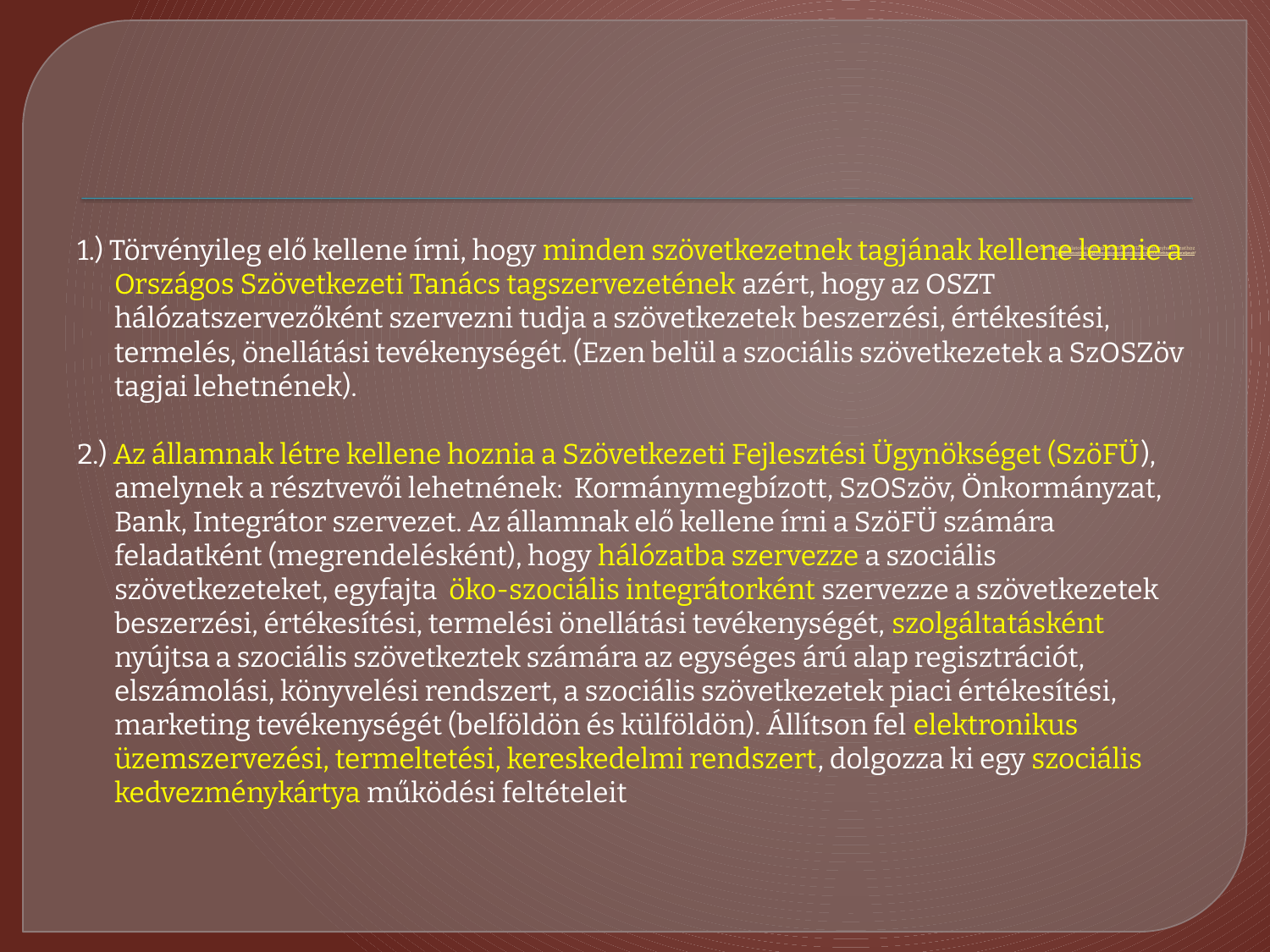

# SzOSzöv javaslatok és válaszok a 2009/2012. Kormányhatározathoz Hogyan biztosítható, hogy a szociális szövetkezetek hosszú távon is életképesek maradjanak?

1.) Törvényileg elő kellene írni, hogy minden szövetkezetnek tagjának kellene lennie a Országos Szövetkezeti Tanács tagszervezetének azért, hogy az OSZT hálózatszervezőként szervezni tudja a szövetkezetek beszerzési, értékesítési, termelés, önellátási tevékenységét. (Ezen belül a szociális szövetkezetek a SzOSZöv tagjai lehetnének).

2.) Az államnak létre kellene hoznia a Szövetkezeti Fejlesztési Ügynökséget (SzöFÜ), amelynek a résztvevői lehetnének:  Kormánymegbízott, SzOSzöv, Önkormányzat, Bank, Integrátor szervezet. Az államnak elő kellene írni a SzöFÜ számára feladatként (megrendelésként), hogy hálózatba szervezze a szociális szövetkezeteket, egyfajta  öko-szociális integrátorként szervezze a szövetkezetek beszerzési, értékesítési, termelési önellátási tevékenységét, szolgáltatásként nyújtsa a szociális szövetkeztek számára az egységes árú alap regisztrációt, elszámolási, könyvelési rendszert, a szociális szövetkezetek piaci értékesítési, marketing tevékenységét (belföldön és külföldön). Állítson fel elektronikus üzemszervezési, termeltetési, kereskedelmi rendszert, dolgozza ki egy szociális kedvezménykártya működési feltételeit